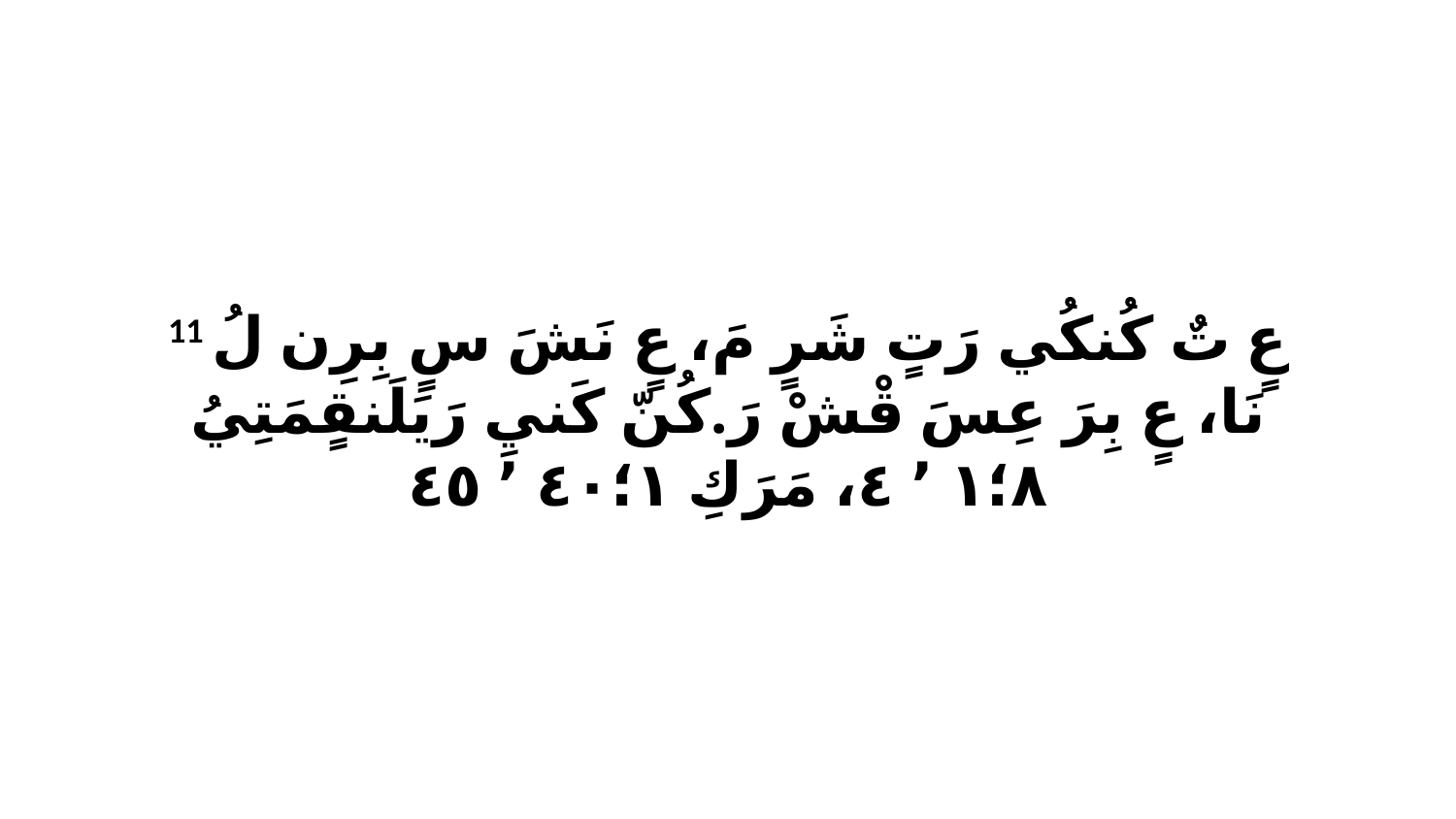

11 عٍ تٌ كُنكُي رَتٍ شَرٍ مَ، عٍ نَشَ سٍ بِرِن لُ نَا، عٍ بِرَ عِسَ قْشْ رَ.كُنّ كَنيِ رَيَلَنقٍمَتِيُ ٨‏؛١ ٬ ٤، مَرَكِ ١‏؛٤٠ ٬ ٤٥